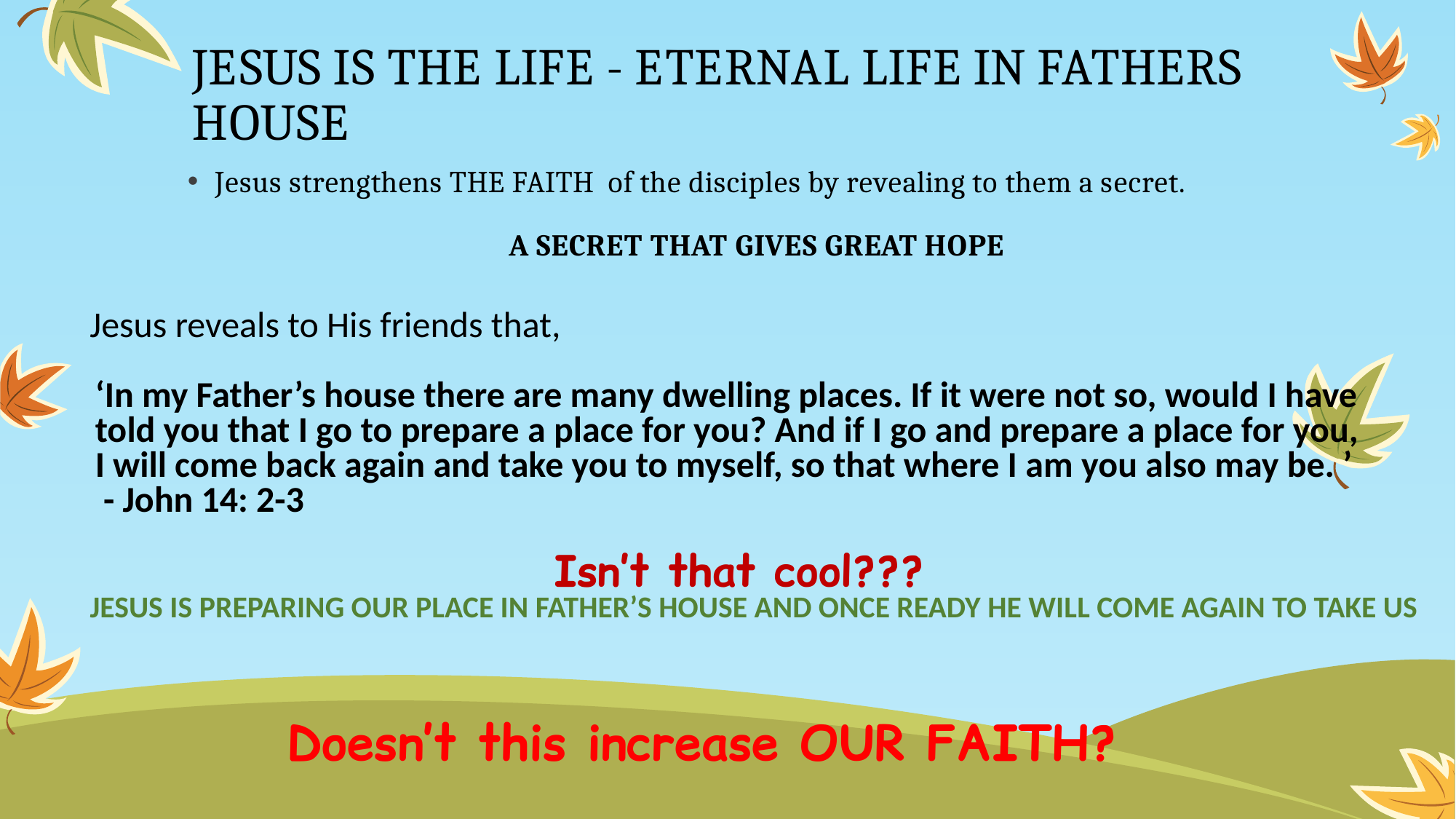

# JESUS IS THE LIFE - ETERNAL LIFE IN FATHERS HOUSE
Jesus strengthens THE FAITH  of the disciples by revealing to them a secret.
A SECRET THAT GIVES GREAT HOPE

Jesus reveals to His friends that,

‘In my Father’s house there are many dwelling places. If it were not so, would I have told you that I go to prepare a place for you? And if I go and prepare a place for you, I will come back again and take you to myself, so that where I am you also may be. ’   - John 14: 2-3

                             Isn’t that cool???

JESUS IS PREPARING OUR PLACE IN FATHER’S HOUSE AND ONCE READY HE WILL COME AGAIN TO TAKE US
 Doesn’t this increase OUR FAITH?